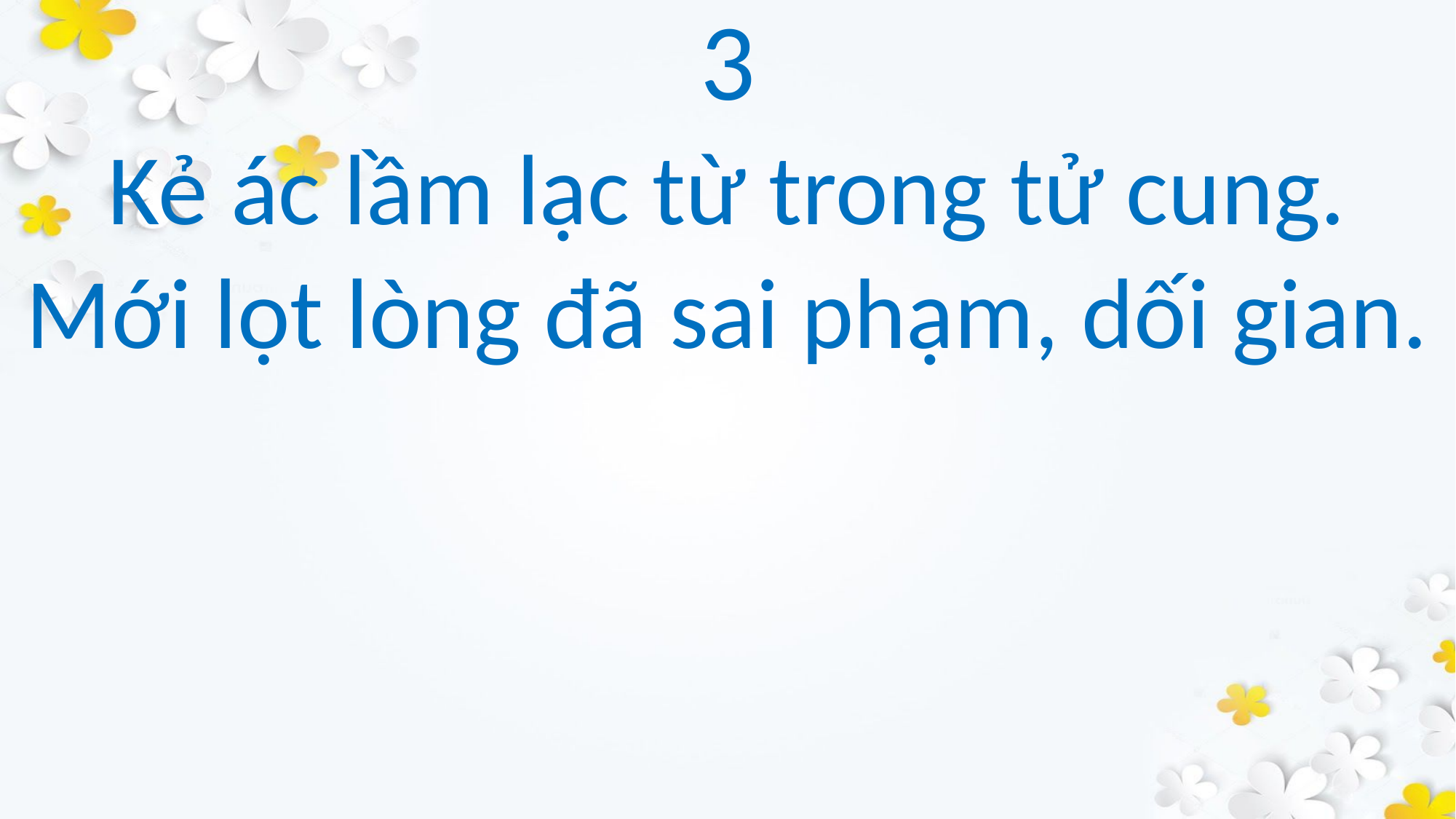

3
Kẻ ác lầm lạc từ trong tử cung.
Mới lọt lòng đã sai phạm, dối gian.